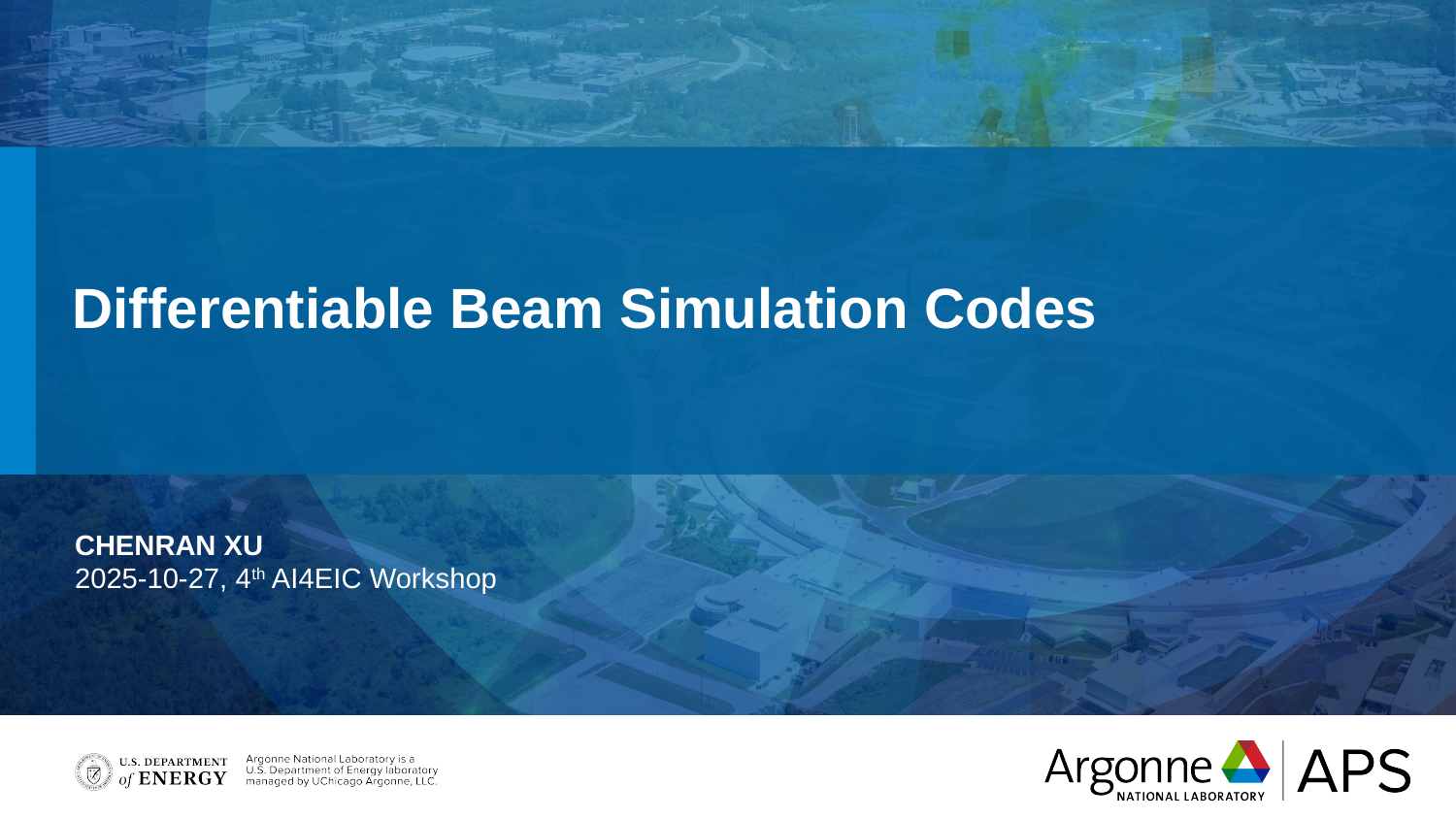

# Differentiable Beam Simulation Codes
Chenran Xu
2025-10-27, 4th AI4EIC Workshop